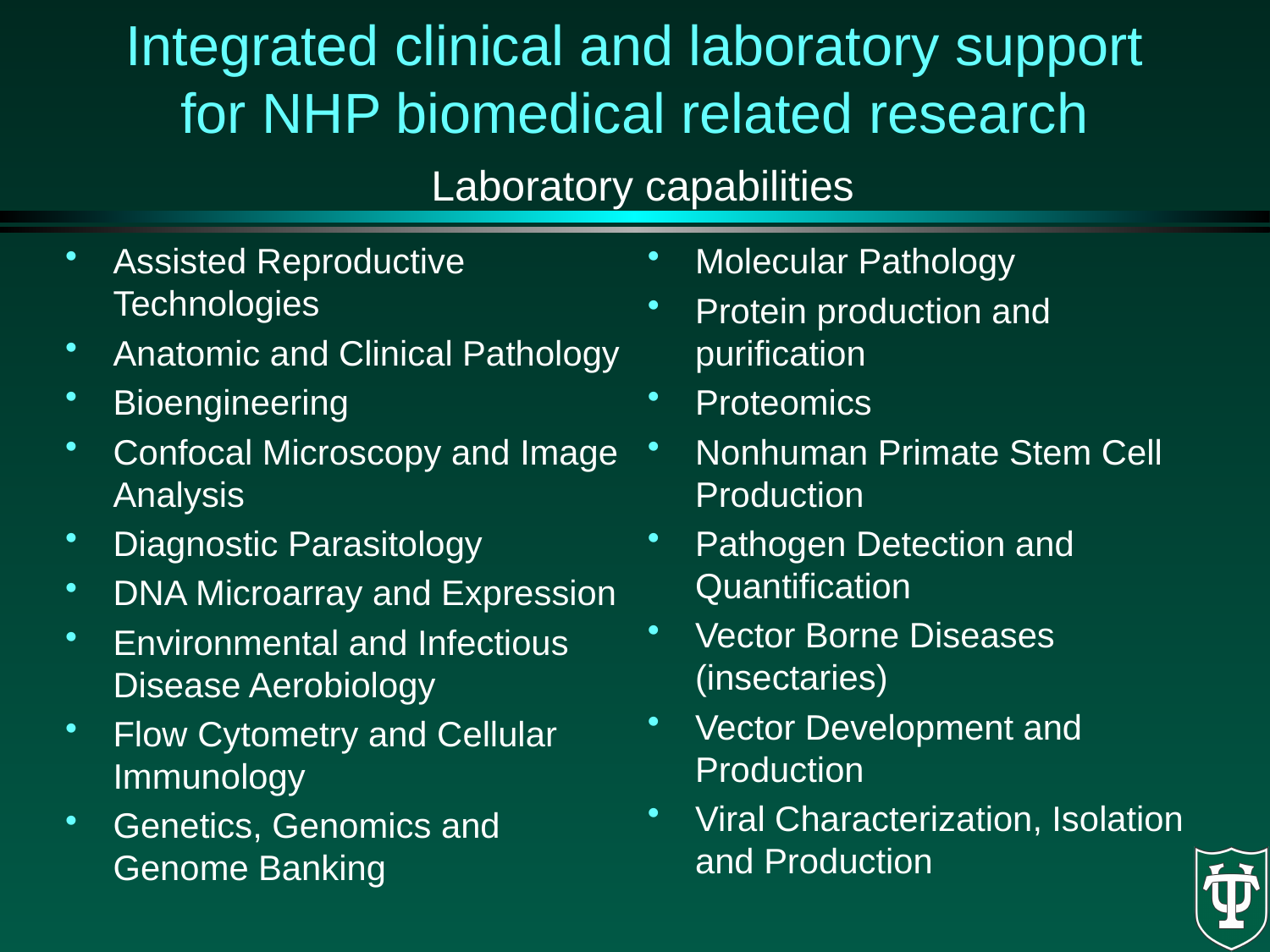

# Integrated clinical and laboratory support for NHP biomedical related research Laboratory capabilities

Assisted Reproductive Technologies
Anatomic and Clinical Pathology
Bioengineering
Confocal Microscopy and Image Analysis
Diagnostic Parasitology
DNA Microarray and Expression
Environmental and Infectious Disease Aerobiology
Flow Cytometry and Cellular Immunology
Genetics, Genomics and Genome Banking
Molecular Pathology
Protein production and purification
Proteomics
Nonhuman Primate Stem Cell Production
Pathogen Detection and Quantification
Vector Borne Diseases (insectaries)
Vector Development and Production
Viral Characterization, Isolation and Production